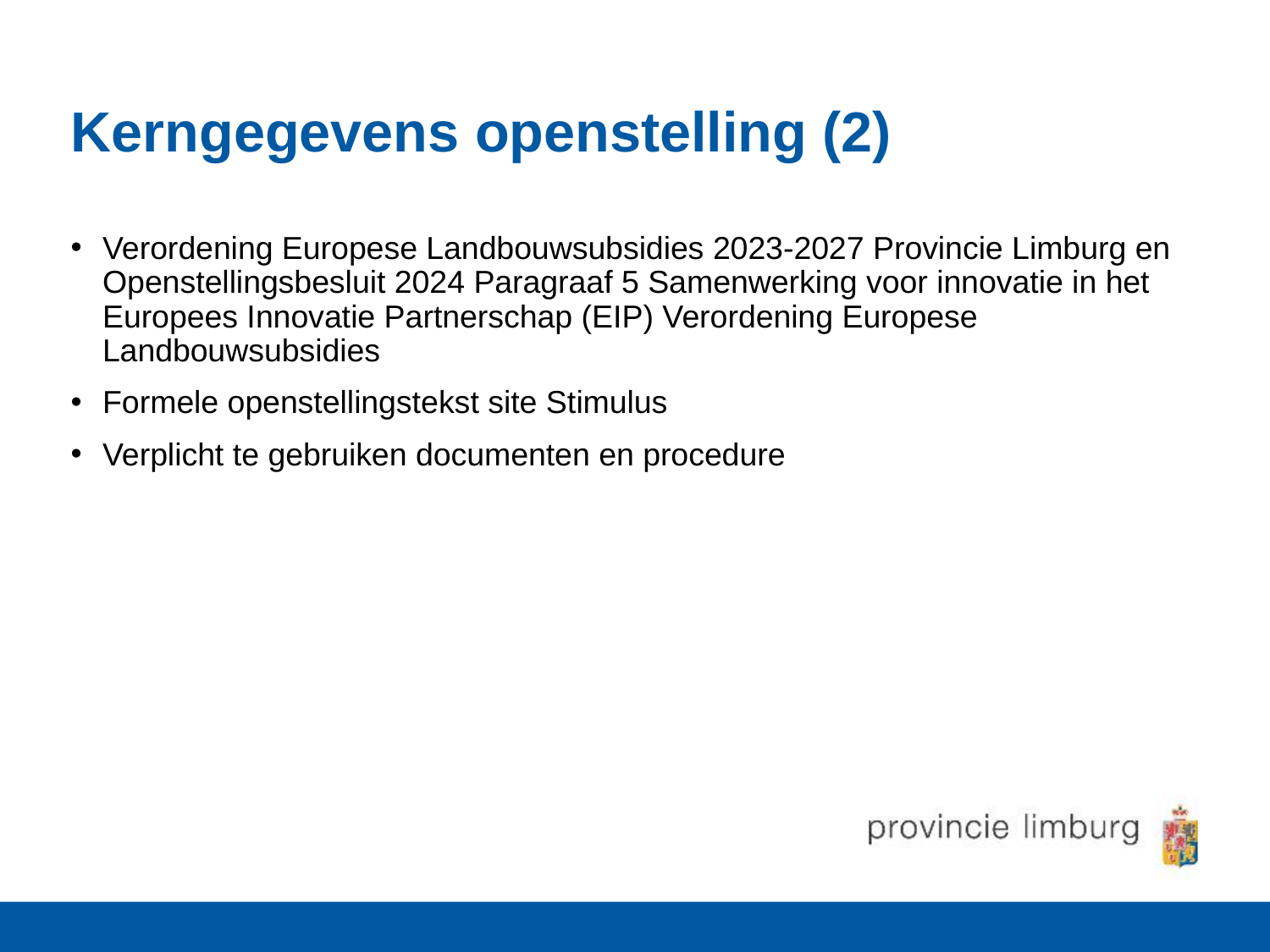

# Kerngegevens openstelling (2)
Verordening Europese Landbouwsubsidies 2023-2027 Provincie Limburg en Openstellingsbesluit 2024 Paragraaf 5 Samenwerking voor innovatie in het Europees Innovatie Partnerschap (EIP) Verordening Europese Landbouwsubsidies
Formele openstellingstekst site Stimulus
Verplicht te gebruiken documenten en procedure